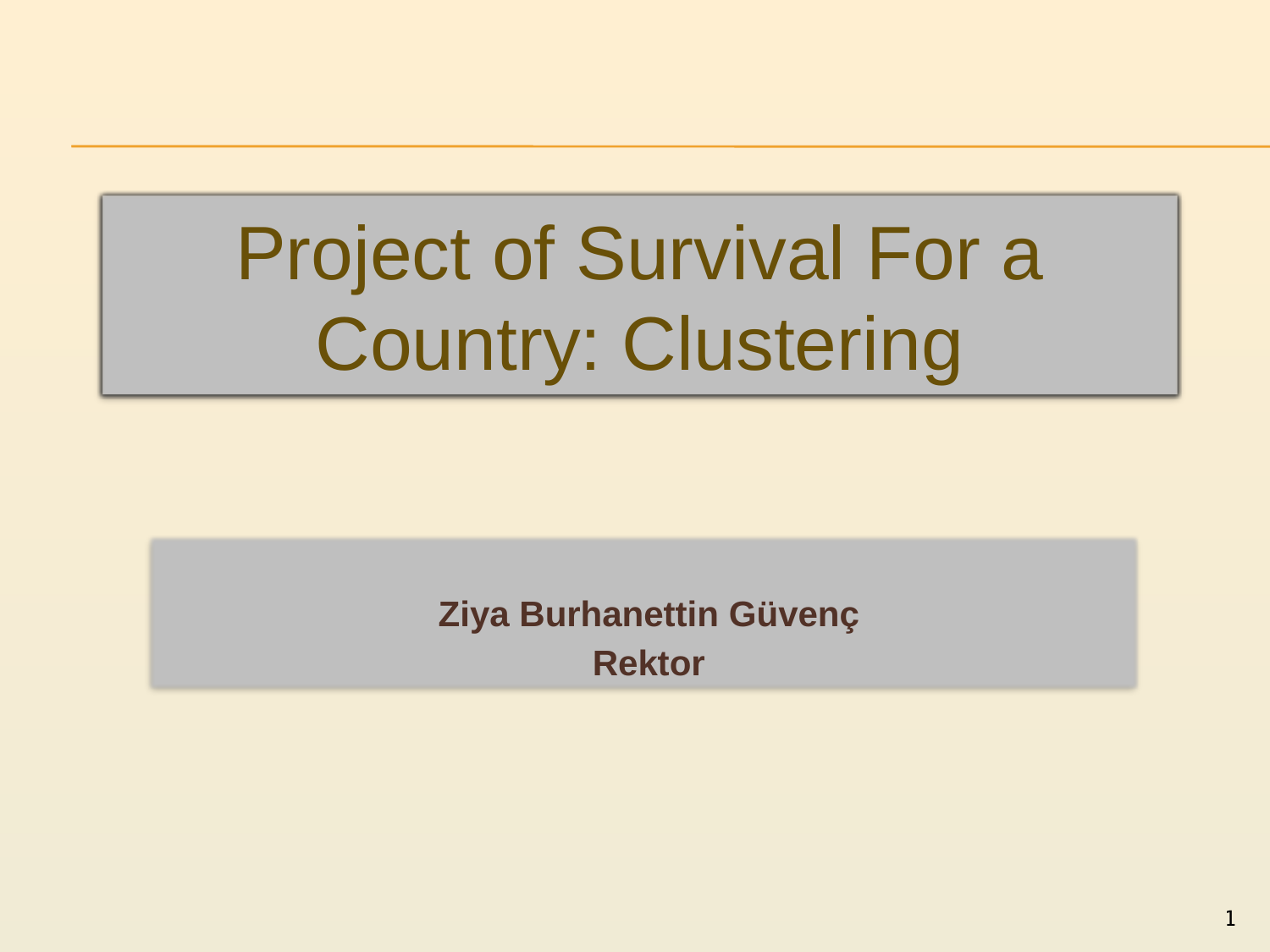

Project of Survival For a Country: Clustering

Ziya Burhanettin Güvenç
Rektor
1